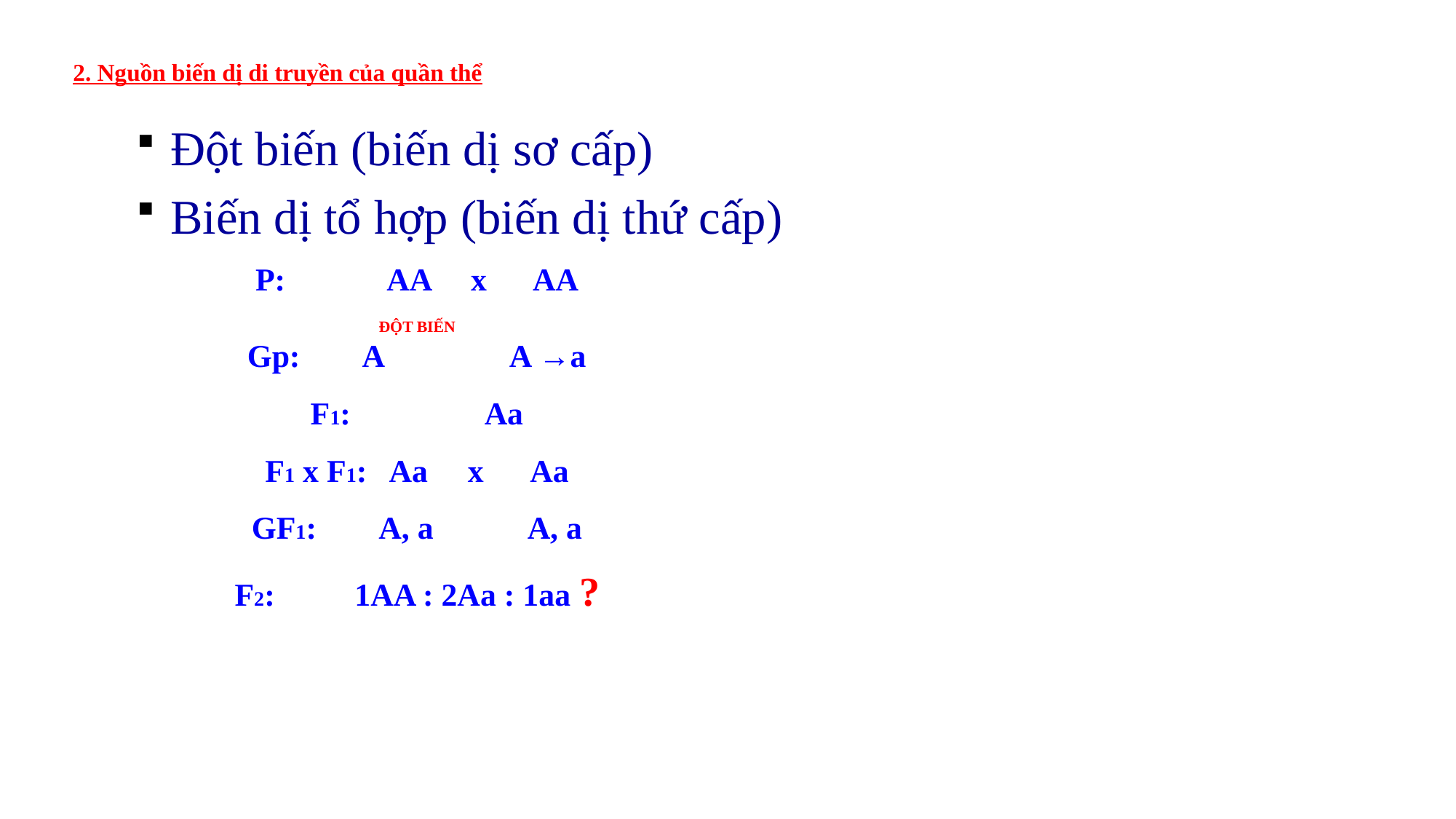

2. Nguồn biến dị di truyền của quần thể
Đột biến (biến dị sơ cấp)
Biến dị tổ hợp (biến dị thứ cấp)
P: 	   AA     x      AA
			    ĐỘT BIẾN
Gp:        A                A →a

F1:                 Aa

F1 x F1:   Aa     x      Aa

GF1:        A, a            A, a

F2:          1AA : 2Aa : 1aa ?